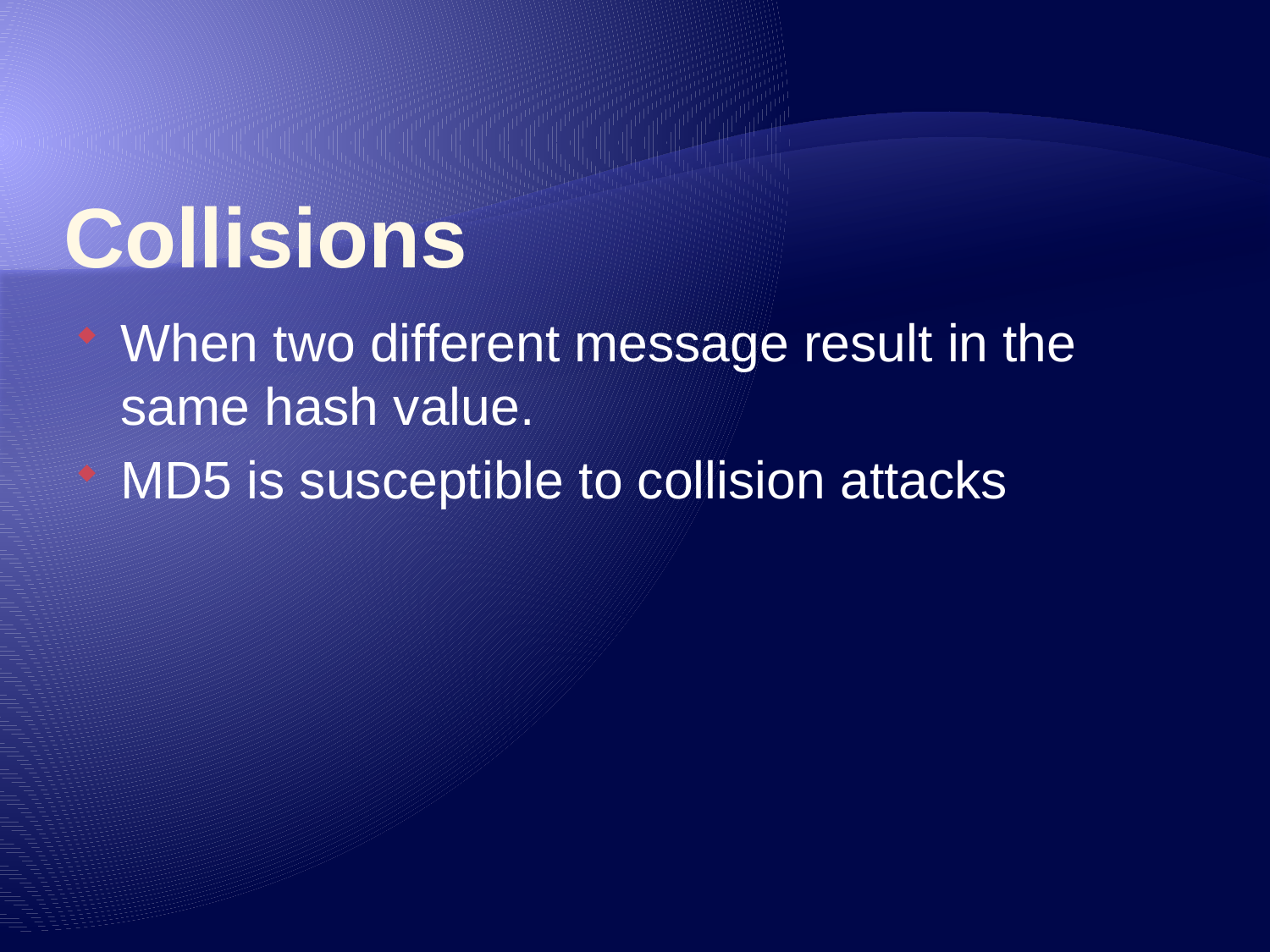

# Collisions
When two different message result in the same hash value.
MD5 is susceptible to collision attacks